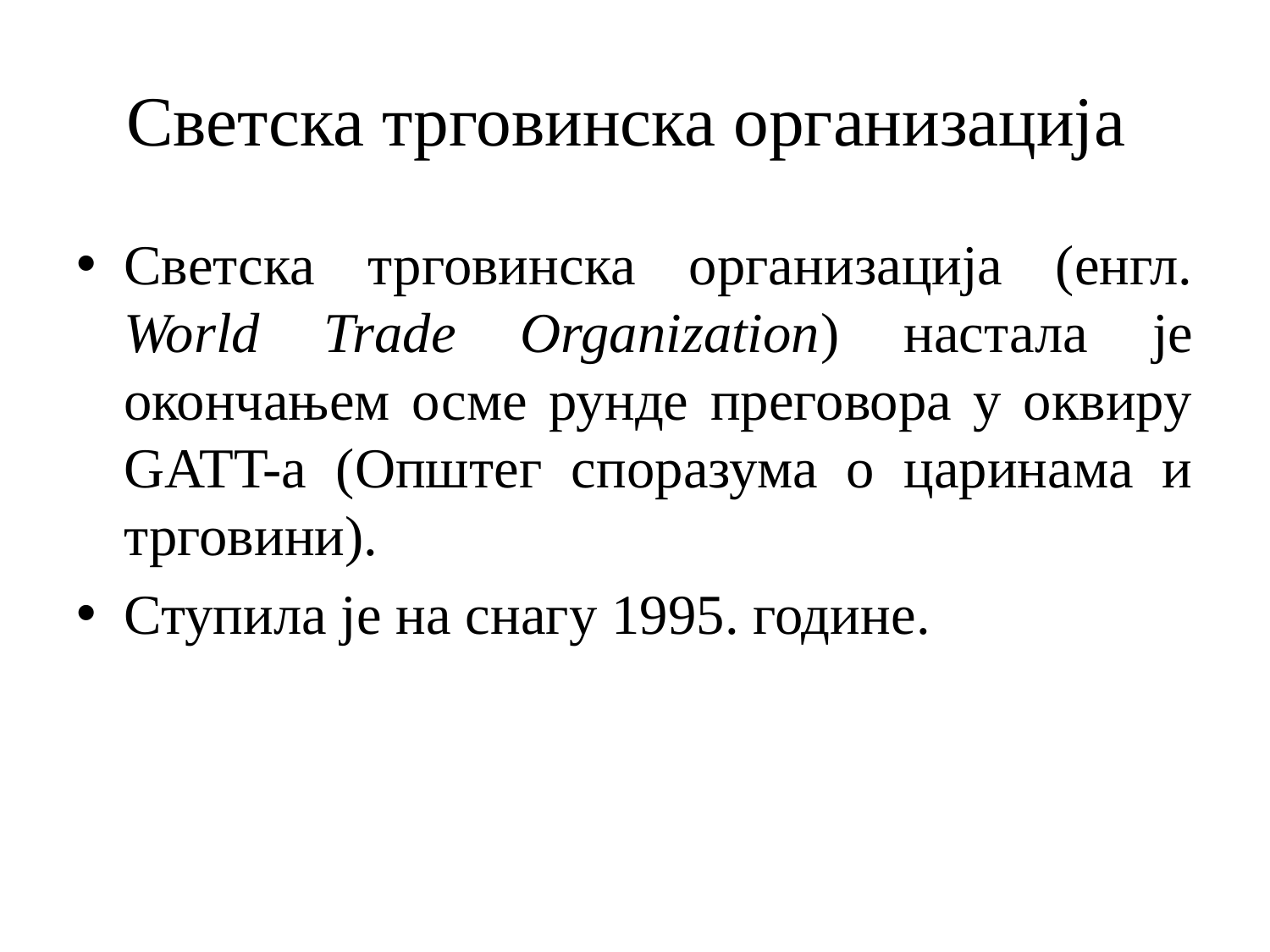

# Светска трговинска организација
Светска трговинска организација (енгл. World Trade Organization) настала је окончањем осме рунде преговора у оквиру GATT-a (Општег споразума о царинама и трговини).
Ступила је на снагу 1995. године.